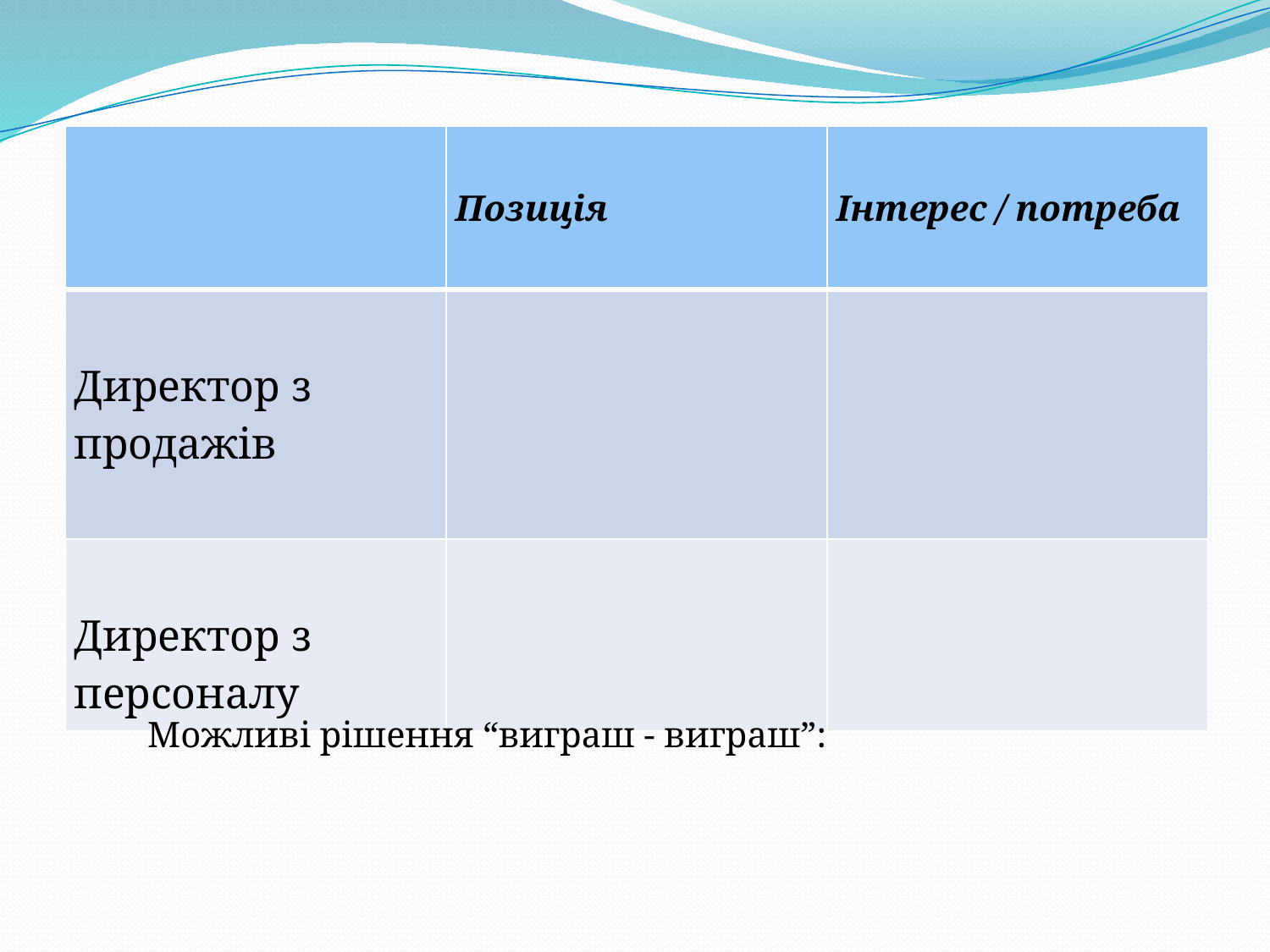

|  | Позиція | Інтерес / потреба |
| --- | --- | --- |
| Директор з продажів |  |  |
| Директор з персоналу |  |  |
Можливі рішення “виграш - виграш”: